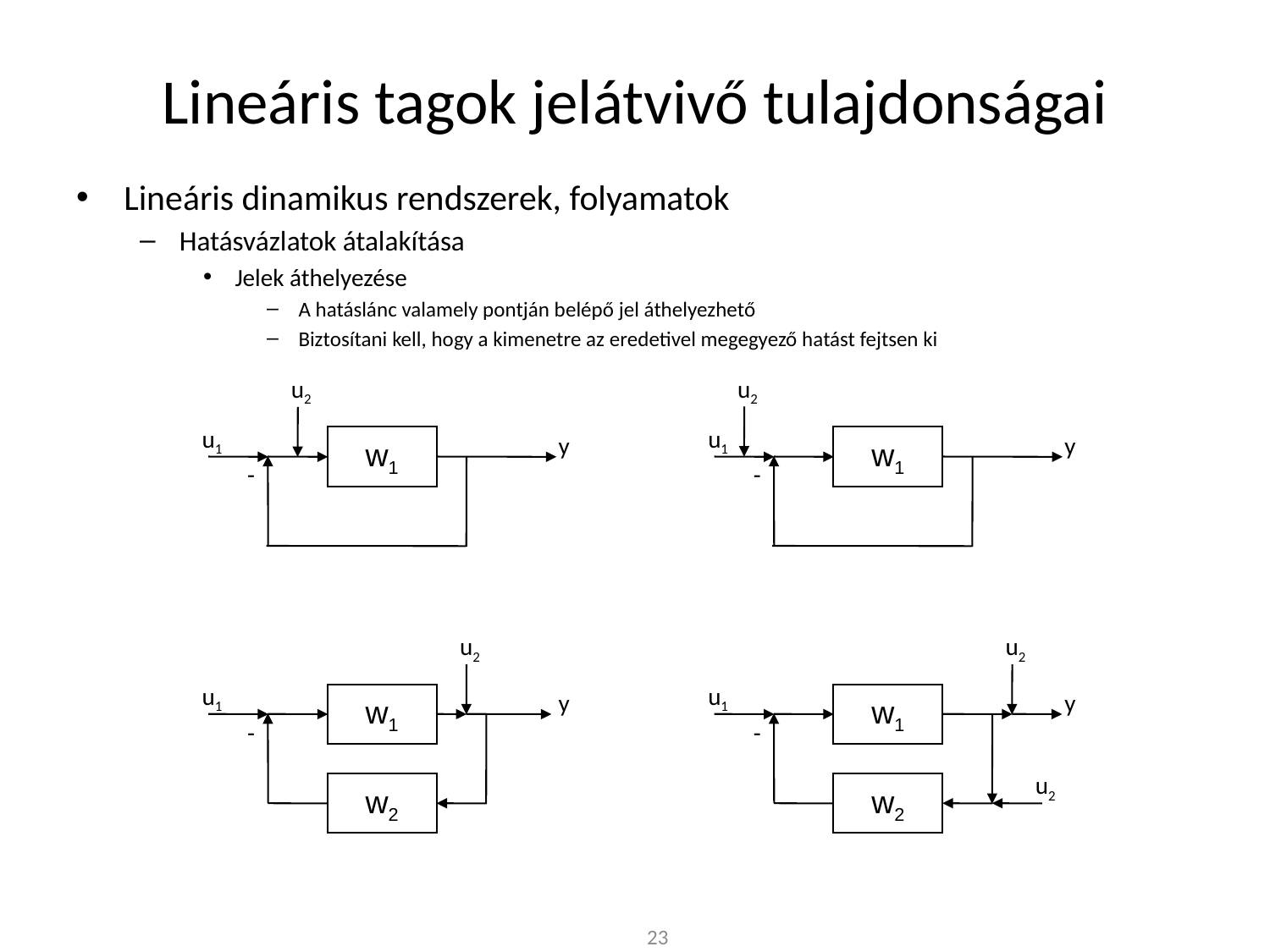

# Lineáris tagok jelátvivő tulajdonságai
Lineáris dinamikus rendszerek, folyamatok
Hatásvázlatok átalakítása
Jelek áthelyezése
A hatáslánc valamely pontján belépő jel áthelyezhető
Biztosítani kell, hogy a kimenetre az eredetivel megegyező hatást fejtsen ki

u2
u2
u1
u1
y
y
w1
w1
-
-
u2
u2
u1
u1
y
y
w1
w1
-
-
u2
w2
w2
23